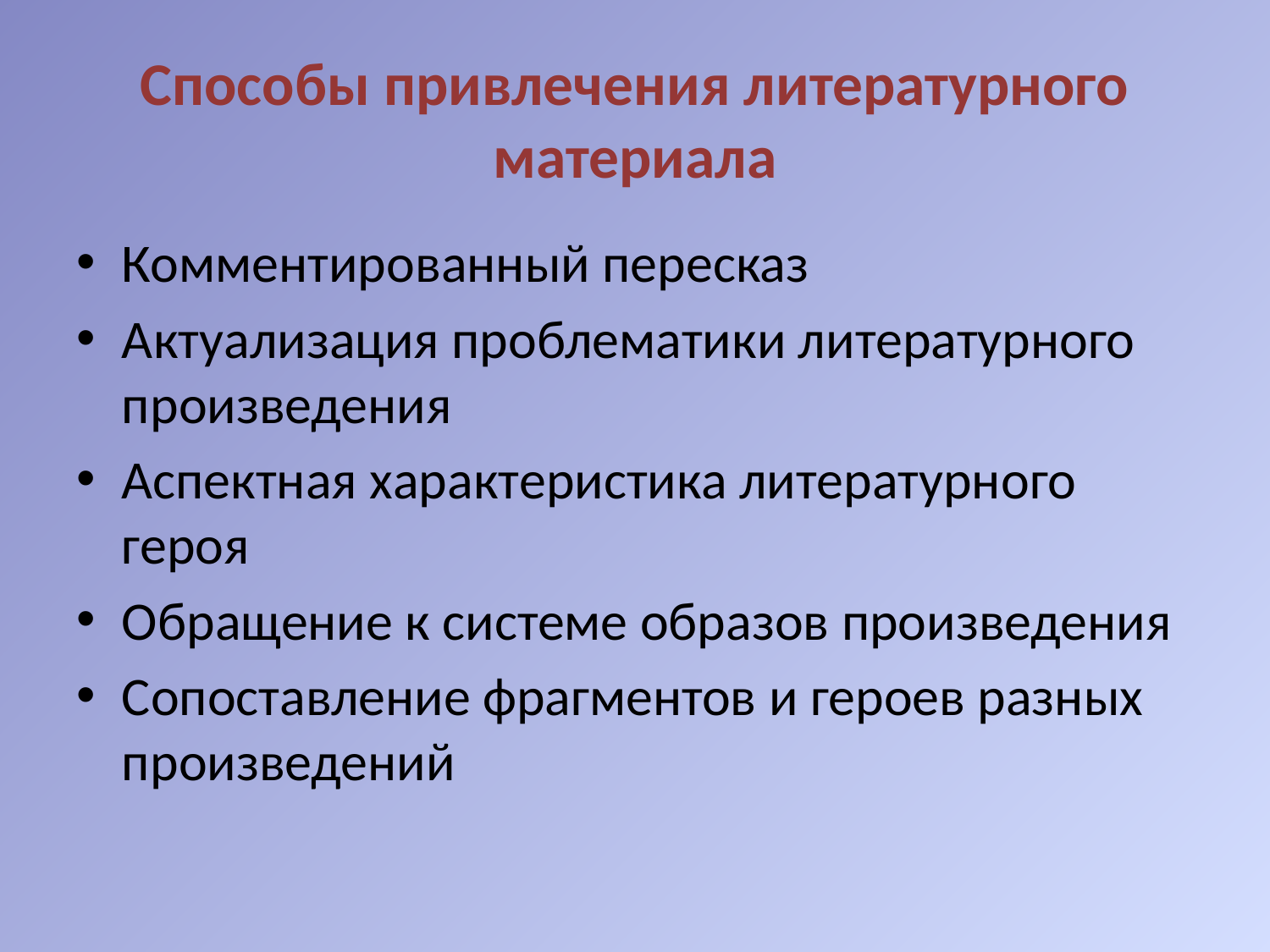

# Способы привлечения литературного материала
Комментированный пересказ
Актуализация проблематики литературного произведения
Аспектная характеристика литературного героя
Обращение к системе образов произведения
Сопоставление фрагментов и героев разных произведений